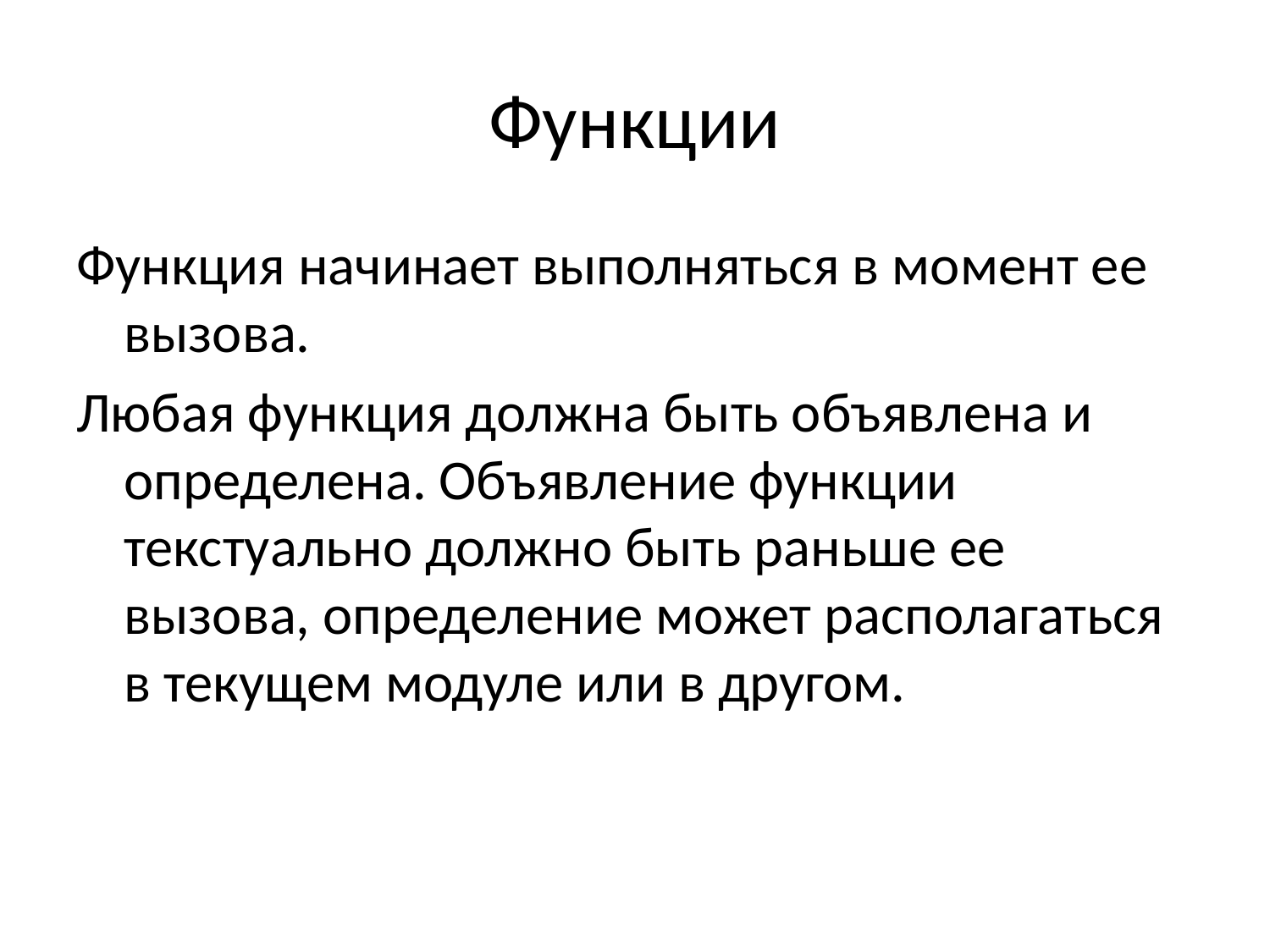

# Функции
Функция начинает выполняться в момент ее вызова.
Любая функция должна быть объявлена и определена. Объявление функции текстуально должно быть раньше ее вызова, определение может располагаться в текущем модуле или в другом.